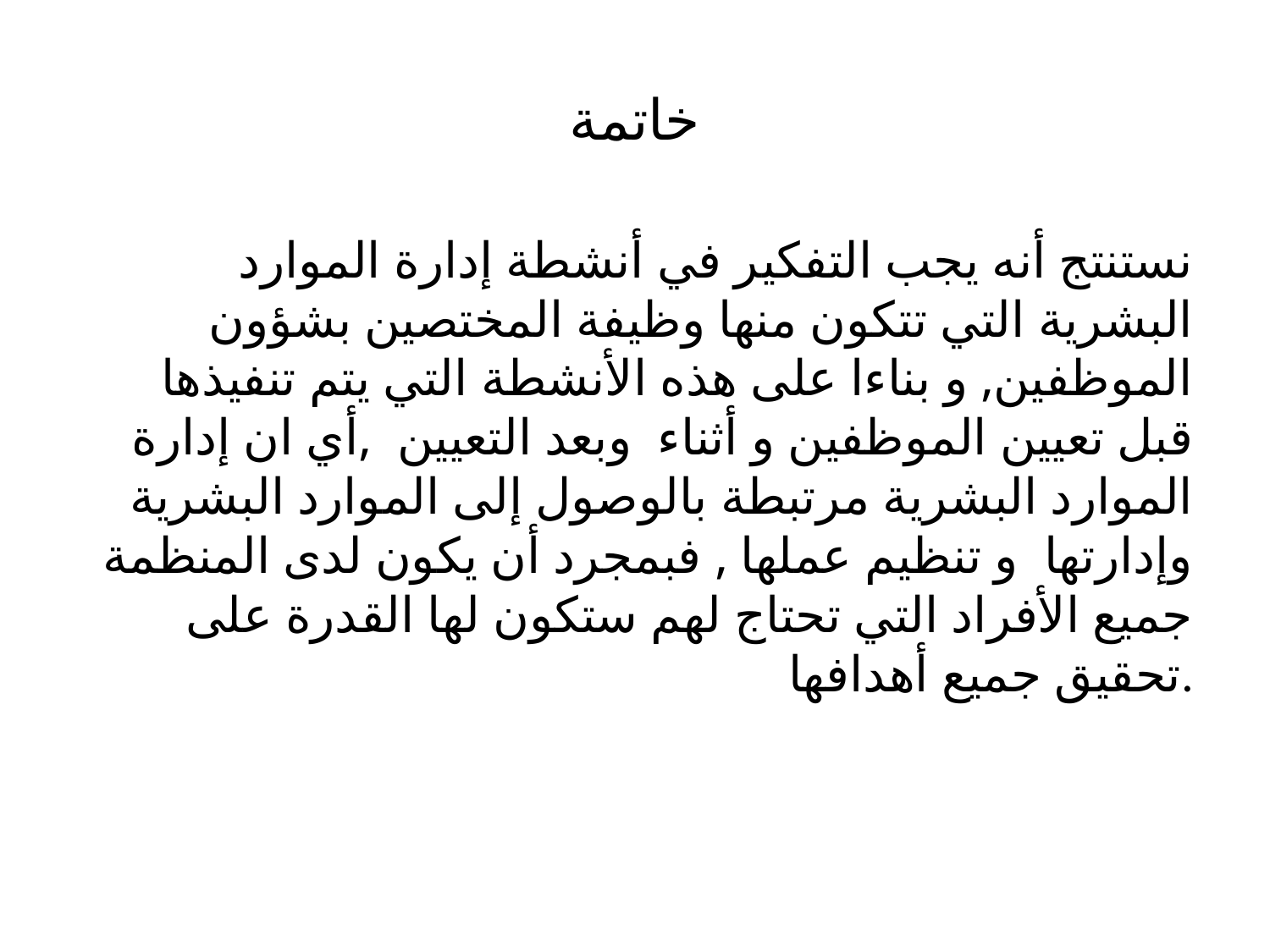

# خاتمة
نستنتج أنه يجب التفكير في أنشطة إدارة الموارد البشرية التي تتكون منها وظيفة المختصين بشؤون الموظفين, و بناءا على هذه الأنشطة التي يتم تنفيذها قبل تعيين الموظفين و أثناء  وبعد التعيين  ,أي ان إدارة الموارد البشرية مرتبطة بالوصول إلى الموارد البشرية وإدارتها  و تنظيم عملها , فبمجرد أن يكون لدى المنظمة جميع الأفراد التي تحتاج لهم ستكون لها القدرة على تحقيق جميع أهدافها.